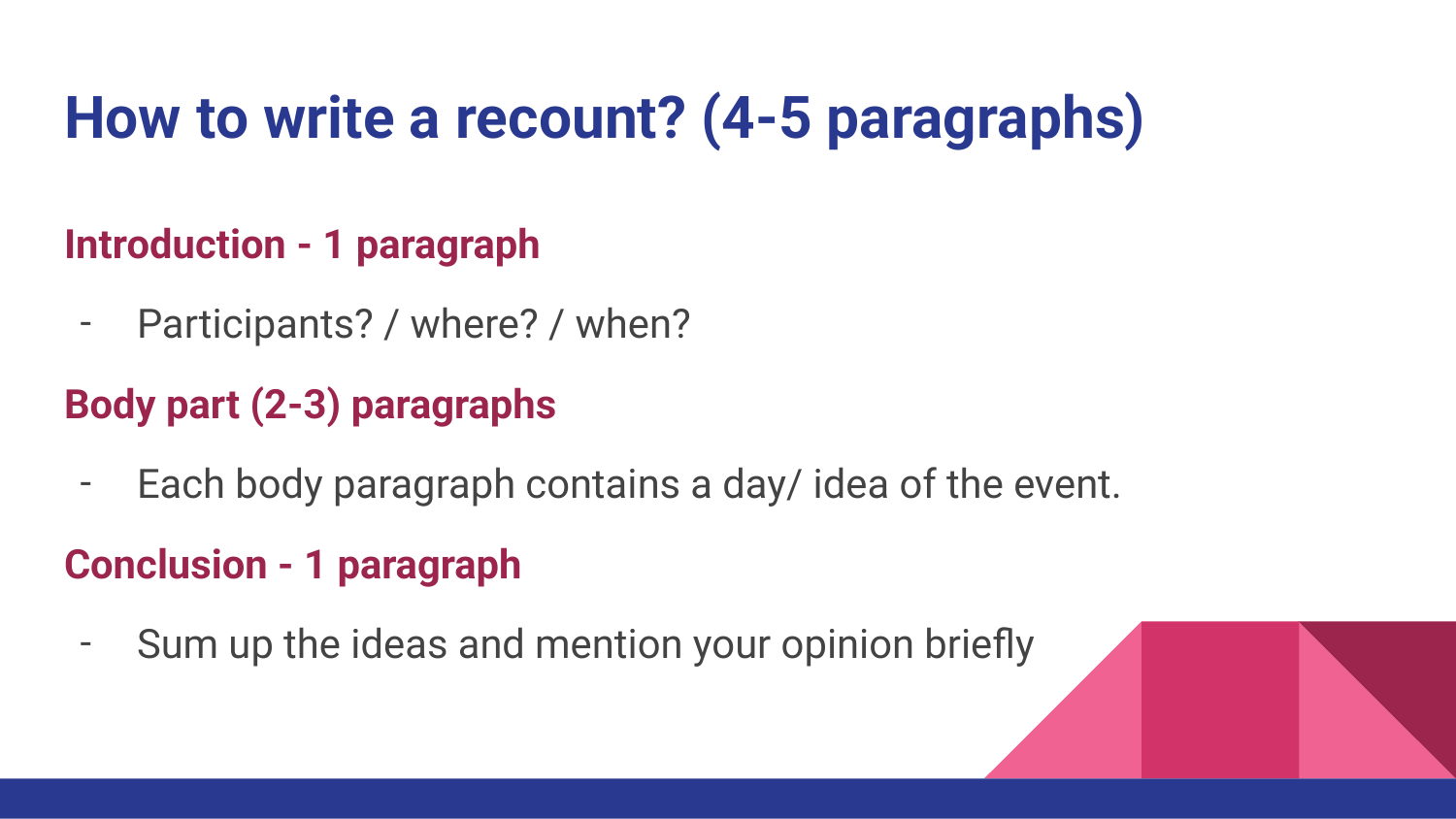

# How to write a recount? (4-5 paragraphs)
Introduction - 1 paragraph
Participants? / where? / when?
Body part (2-3) paragraphs
Each body paragraph contains a day/ idea of the event.
Conclusion - 1 paragraph
Sum up the ideas and mention your opinion briefly